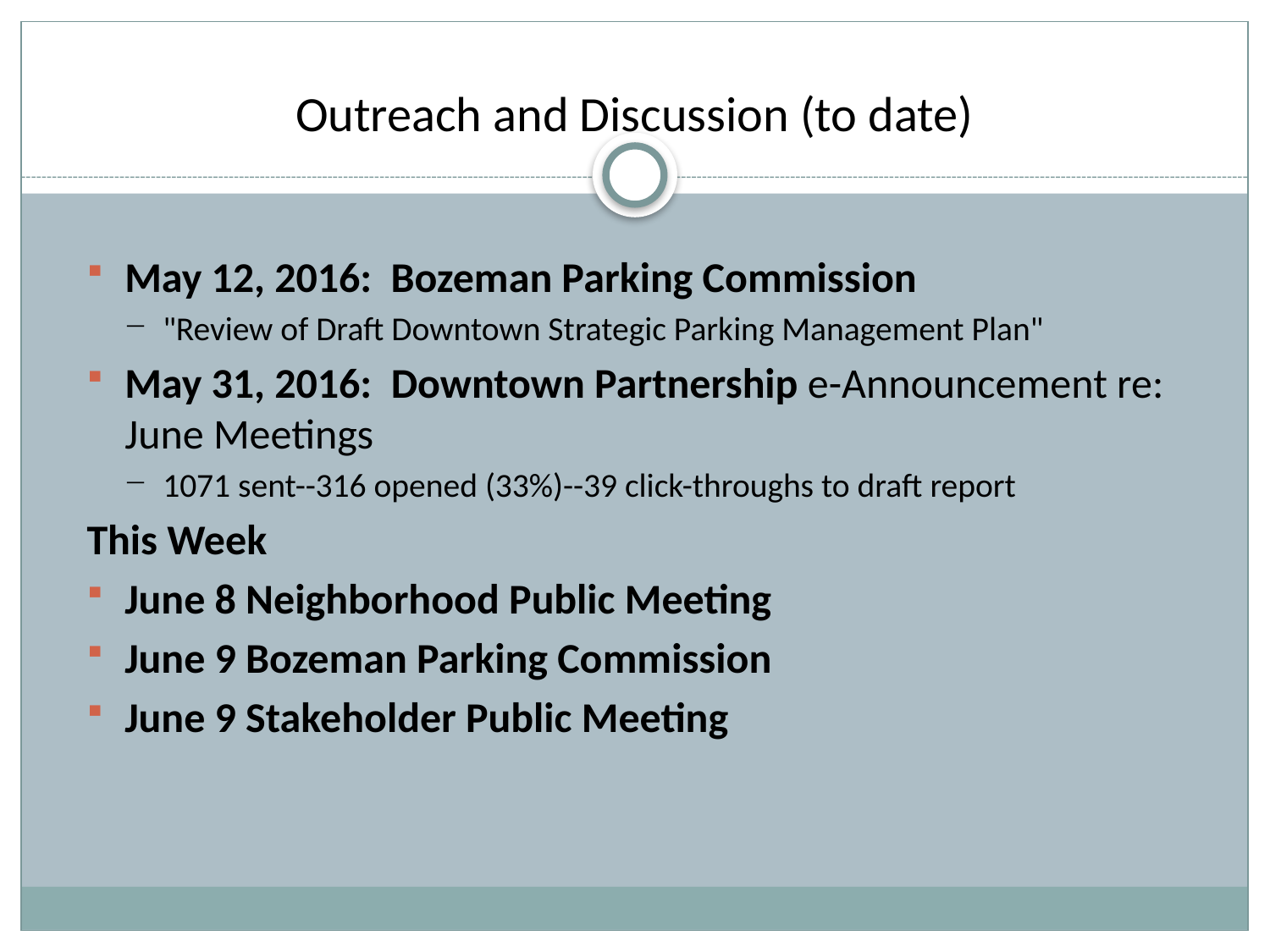

# Outreach and Discussion (to date)
May 12, 2016:  Bozeman Parking Commission
"Review of Draft Downtown Strategic Parking Management Plan"
May 31, 2016:  Downtown Partnership e-Announcement re: June Meetings
1071 sent--316 opened (33%)--39 click-throughs to draft report
This Week
June 8 Neighborhood Public Meeting
June 9 Bozeman Parking Commission
June 9 Stakeholder Public Meeting